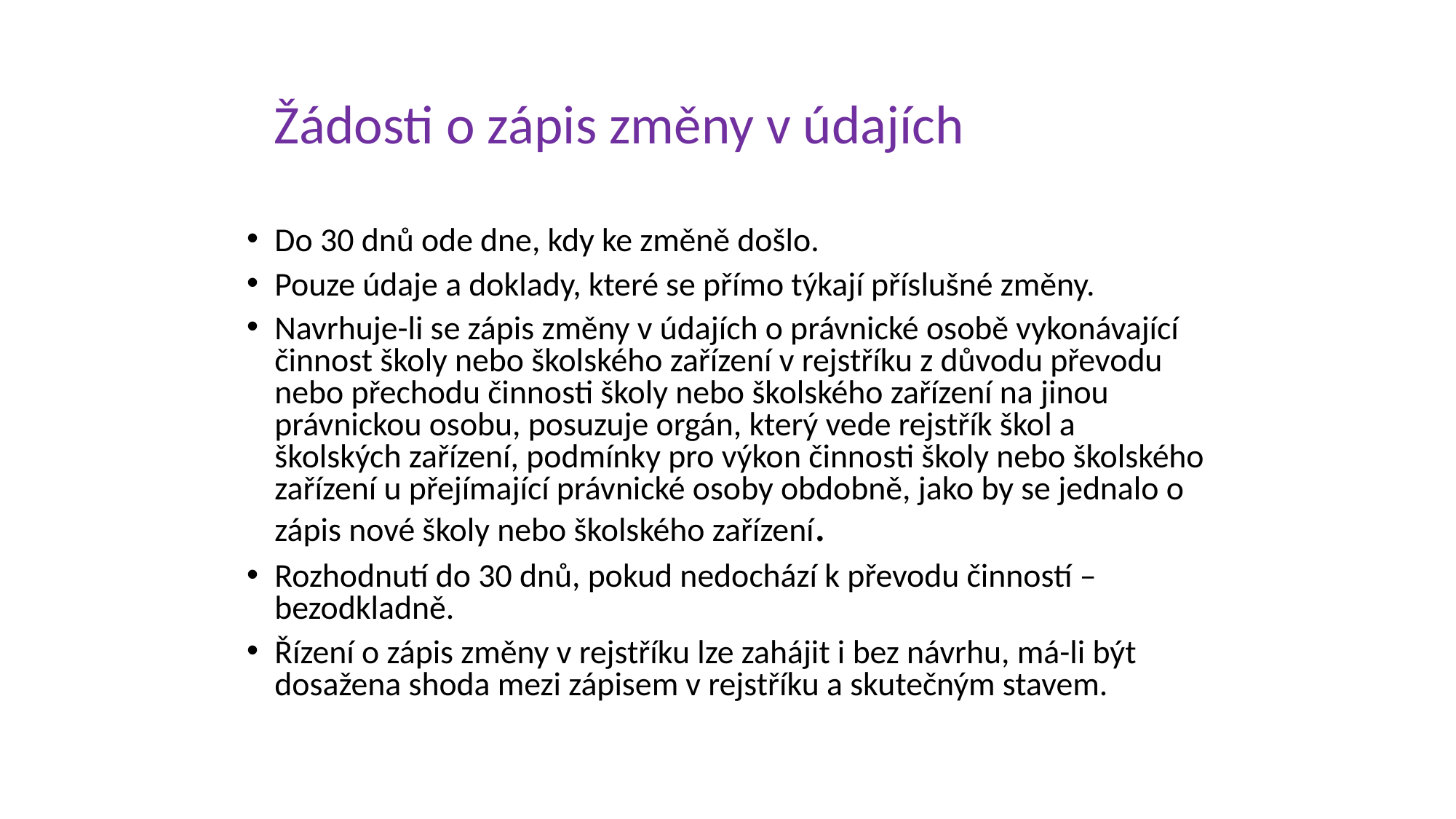

# Žádosti o zápis změny v údajích
Do 30 dnů ode dne, kdy ke změně došlo.
Pouze údaje a doklady, které se přímo týkají příslušné změny.
Navrhuje-li se zápis změny v údajích o právnické osobě vykonávající činnost školy nebo školského zařízení v rejstříku z důvodu převodu nebo přechodu činnosti školy nebo školského zařízení na jinou právnickou osobu, posuzuje orgán, který vede rejstřík škol a školských zařízení, podmínky pro výkon činnosti školy nebo školského zařízení u přejímající právnické osoby obdobně, jako by se jednalo o zápis nové školy nebo školského zařízení.
Rozhodnutí do 30 dnů, pokud nedochází k převodu činností – bezodkladně.
Řízení o zápis změny v rejstříku lze zahájit i bez návrhu, má-li být dosažena shoda mezi zápisem v rejstříku a skutečným stavem.